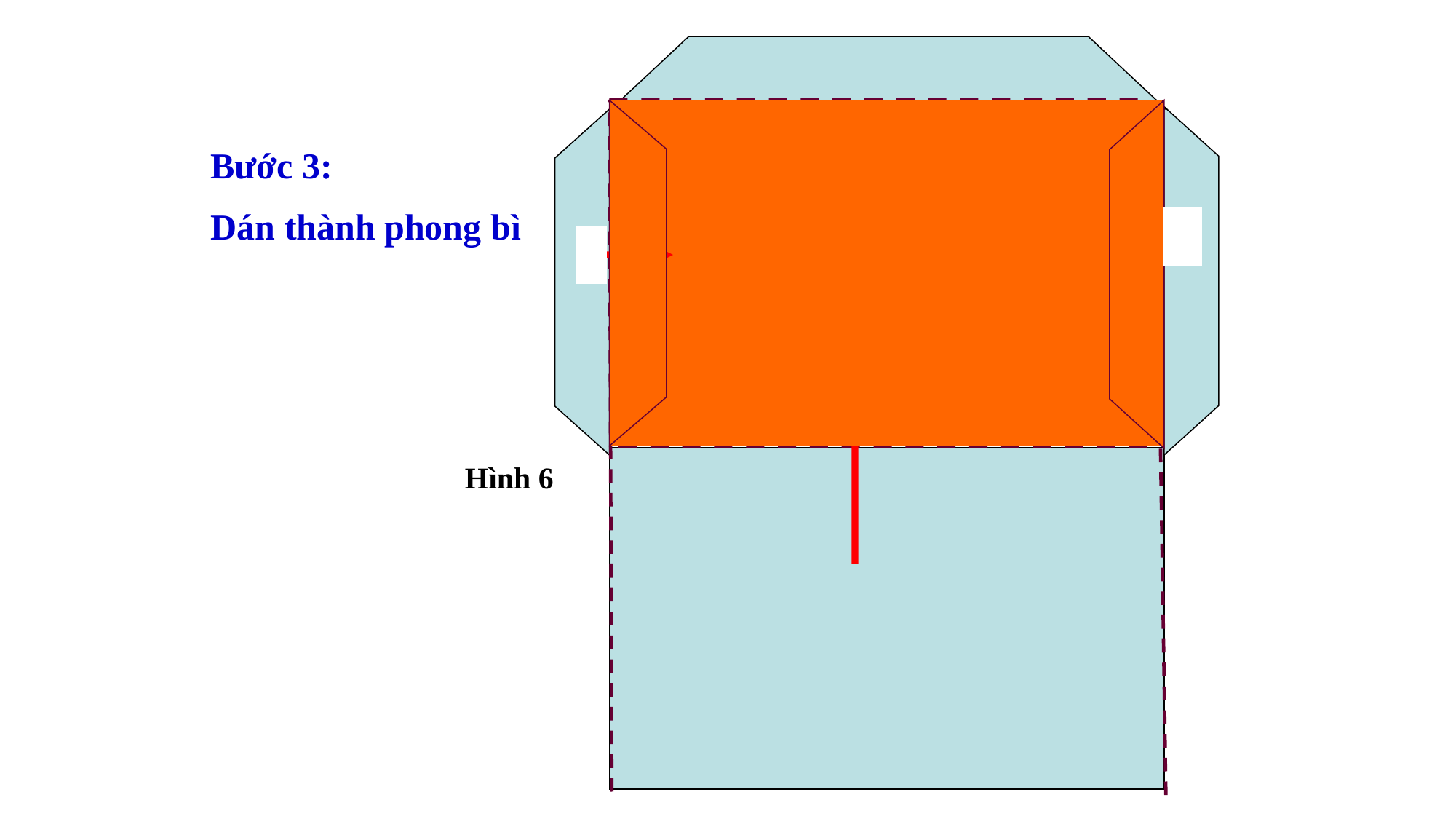

Bước 3:
Dán thành phong bì

Hình 6